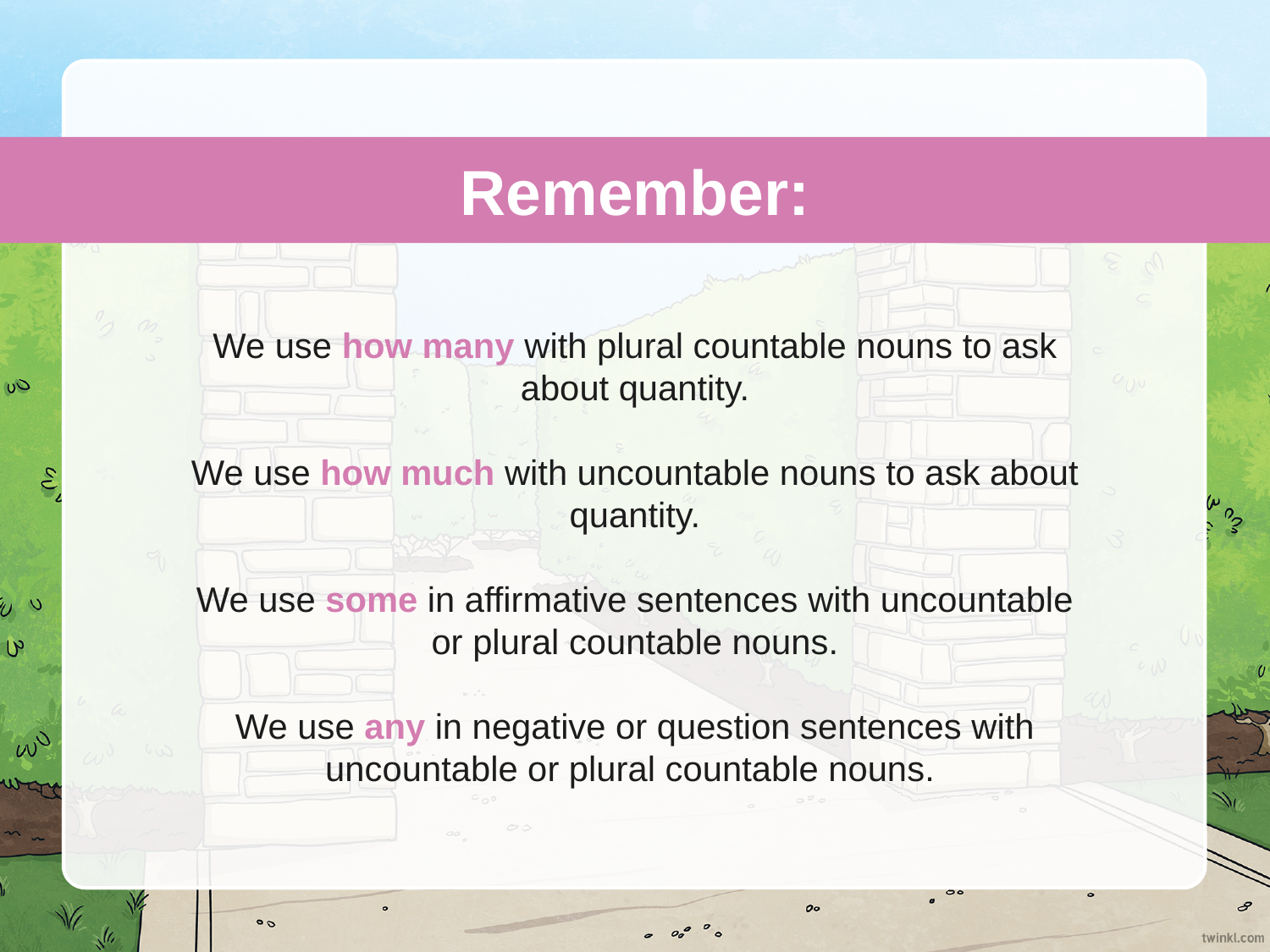

Remember:
We use how many with plural countable nouns to ask about quantity.

We use how much with uncountable nouns to ask about quantity.

We use some in affirmative sentences with uncountable or plural countable nouns.

We use any in negative or question sentences with uncountable or plural countable nouns.